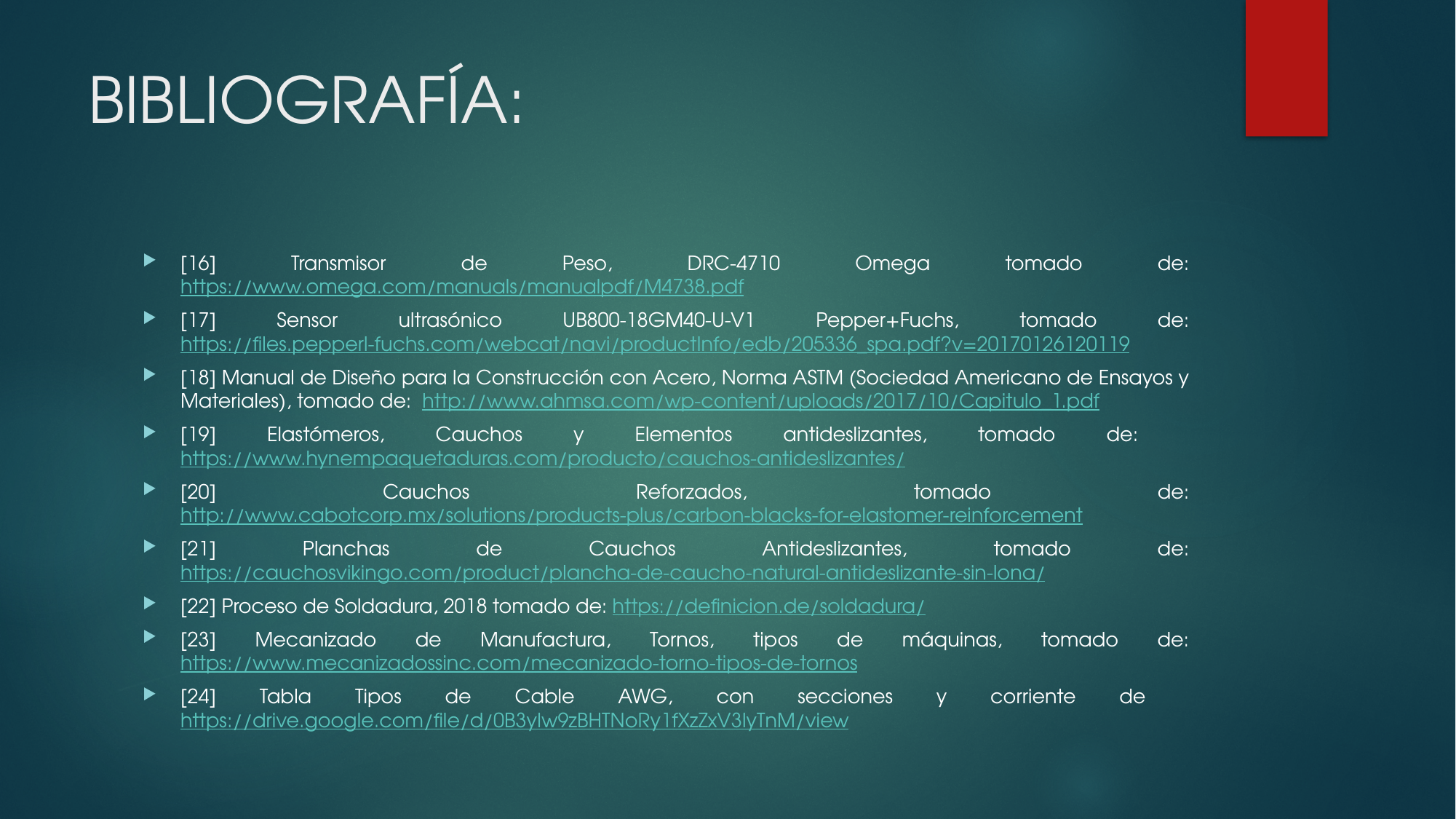

# BIBLIOGRAFÍA:
[16] Transmisor de Peso, DRC-4710 Omega tomado de: https://www.omega.com/manuals/manualpdf/M4738.pdf
[17] Sensor ultrasónico UB800-18GM40-U-V1 Pepper+Fuchs, tomado de: https://files.pepperl-fuchs.com/webcat/navi/productInfo/edb/205336_spa.pdf?v=20170126120119
[18] Manual de Diseño para la Construcción con Acero, Norma ASTM (Sociedad Americano de Ensayos y Materiales), tomado de:  http://www.ahmsa.com/wp-content/uploads/2017/10/Capitulo_1.pdf
[19] Elastómeros, Cauchos y Elementos antideslizantes, tomado de:  https://www.hynempaquetaduras.com/producto/cauchos-antideslizantes/
[20] Cauchos Reforzados, tomado de: http://www.cabotcorp.mx/solutions/products-plus/carbon-blacks-for-elastomer-reinforcement
[21] Planchas de Cauchos Antideslizantes, tomado de: https://cauchosvikingo.com/product/plancha-de-caucho-natural-antideslizante-sin-lona/
[22] Proceso de Soldadura, 2018 tomado de: https://definicion.de/soldadura/
[23] Mecanizado de Manufactura, Tornos, tipos de máquinas, tomado de: https://www.mecanizadossinc.com/mecanizado-torno-tipos-de-tornos
[24] Tabla Tipos de Cable AWG, con secciones y corriente de  https://drive.google.com/file/d/0B3yIw9zBHTNoRy1fXzZxV3IyTnM/view